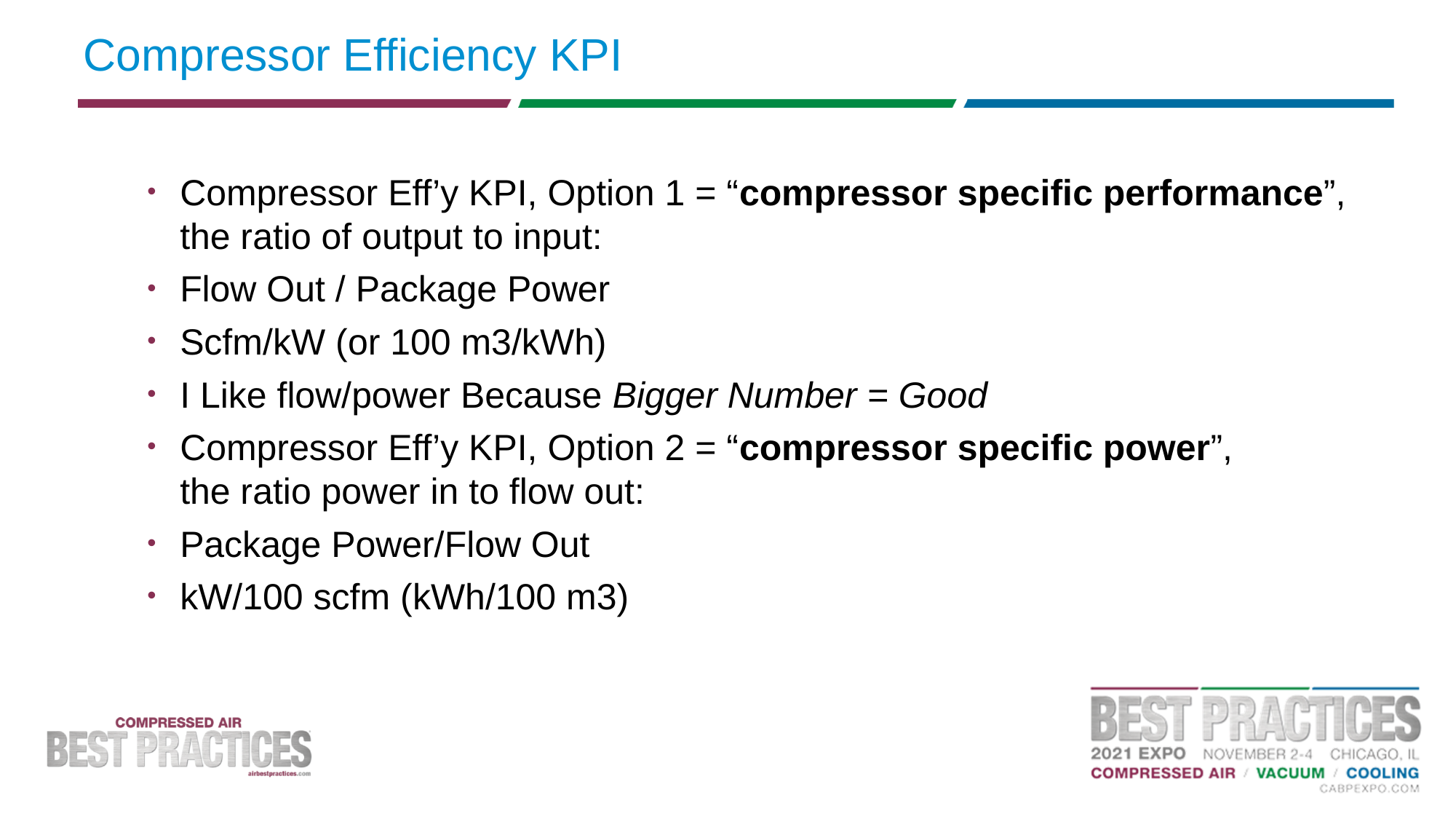

# Compressor Efficiency KPI
Compressor Eff’y KPI, Option 1 = “compressor specific performance”, the ratio of output to input:
Flow Out / Package Power
Scfm/kW (or 100 m3/kWh)
I Like flow/power Because Bigger Number = Good
Compressor Eff’y KPI, Option 2 = “compressor specific power”,        the ratio power in to flow out:
Package Power/Flow Out
kW/100 scfm (kWh/100 m3)